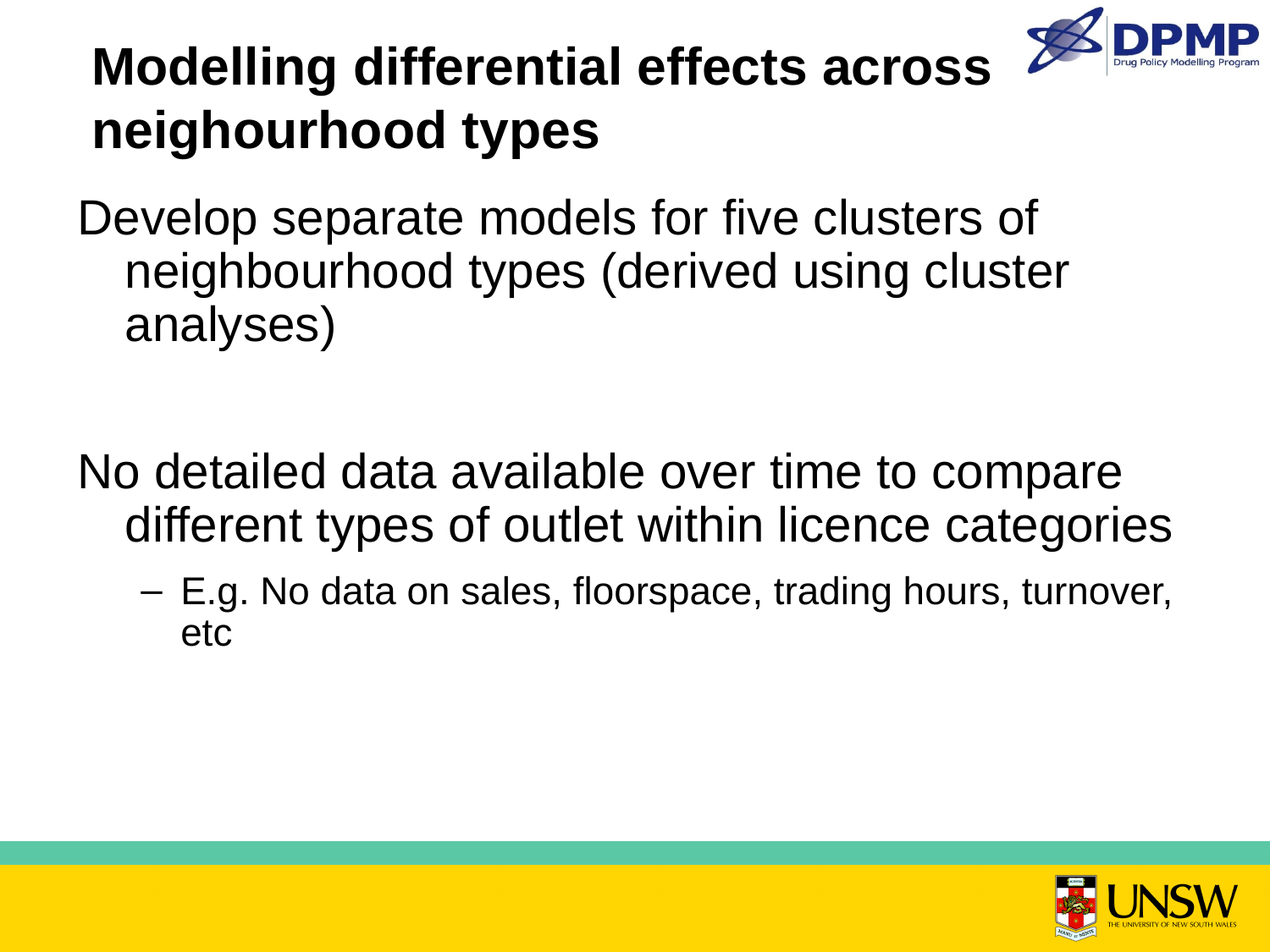

# Modelling differential effects across neighourhood types
Develop separate models for five clusters of neighbourhood types (derived using cluster analyses)

No detailed data available over time to compare different types of outlet within licence categories
E.g. No data on sales, floorspace, trading hours, turnover, etc